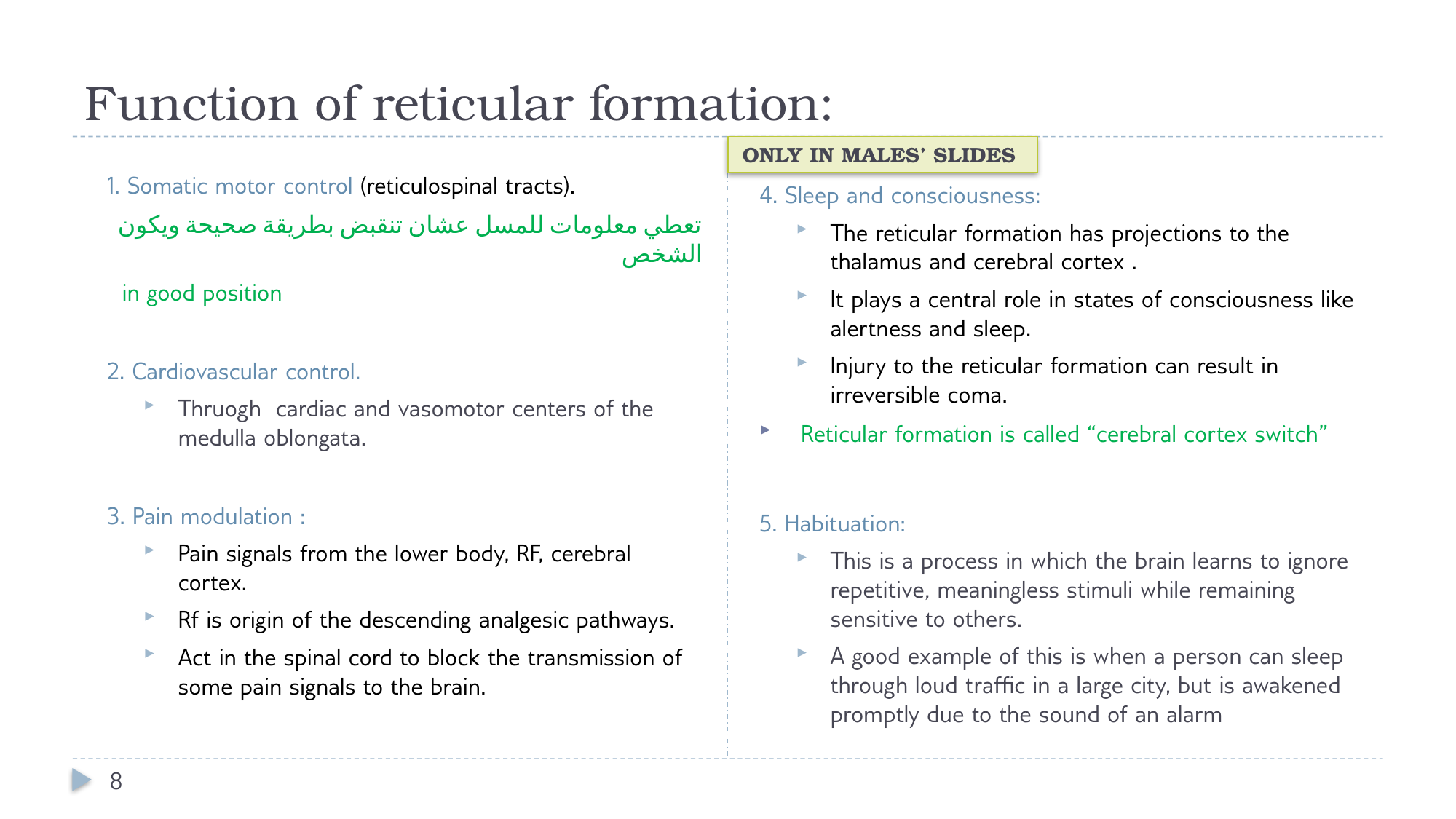

# Function of reticular formation:
ONLY IN MALES’ SLIDES
1. Somatic motor control (reticulospinal tracts).
تعطي معلومات للمسل عشان تنقبض بطريقة صحيحة ويكون الشخص
  in good position

2. Cardiovascular control.
Thruogh  cardiac and vasomotor centers of the medulla oblongata.

3. Pain modulation :
Pain signals from the lower body, RF, cerebral cortex.
Rf is origin of the descending analgesic pathways.
Act in the spinal cord to block the transmission of some pain signals to the brain.

4. Sleep and consciousness:
The reticular formation has projections to the thalamus and cerebral cortex .
It plays a central role in states of consciousness like alertness and sleep.
Injury to the reticular formation can result in irreversible coma.
Reticular formation is called “cerebral cortex switch”

5. Habituation:
This is a process in which the brain learns to ignore repetitive, meaningless stimuli while remaining sensitive to others.
A good example of this is when a person can sleep through loud traffic in a large city, but is awakened promptly due to the sound of an alarm

8